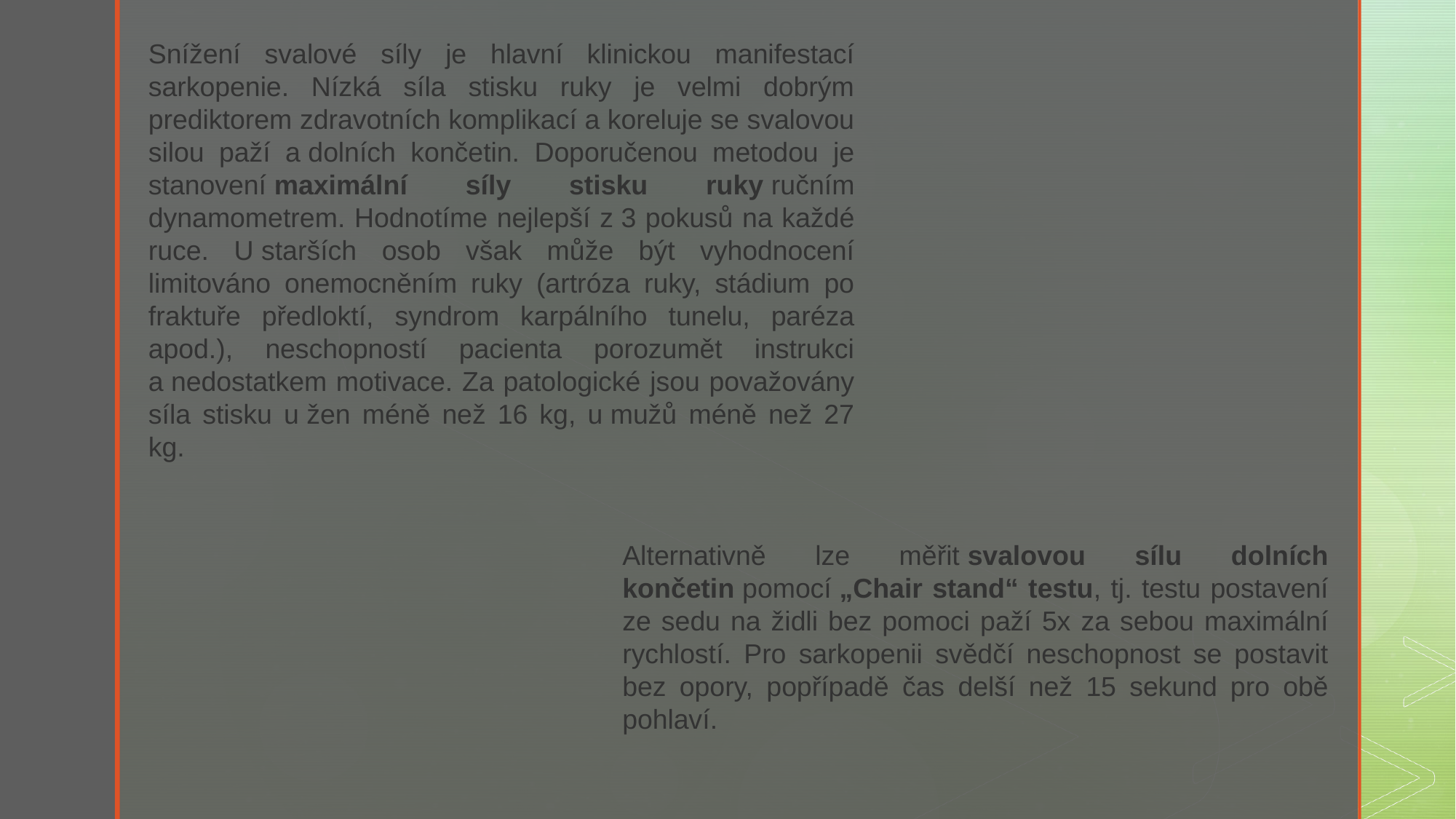

Snížení svalové síly je hlavní klinickou manifestací sarkopenie. Nízká síla stisku ruky je velmi dobrým prediktorem zdravotních komplikací a koreluje se svalovou silou paží a dolních končetin. Doporučenou metodou je stanovení maximální síly stisku ruky ručním dynamometrem. Hodnotíme nejlepší z 3 pokusů na každé ruce. U starších osob však může být vyhodnocení limitováno onemocněním ruky (artróza ruky, stádium po fraktuře předloktí, syndrom karpálního tunelu, paréza apod.), neschopností pacienta porozumět instrukci a nedostatkem motivace. Za patologické jsou považovány síla stisku u žen méně než 16 kg, u mužů méně než 27 kg.
Alternativně lze měřit svalovou sílu dolních končetin pomocí „Chair stand“ testu, tj. testu postavení ze sedu na židli bez pomoci paží 5x za sebou maximální rychlostí. Pro sarkopenii svědčí neschopnost se postavit bez opory, popřípadě čas delší než 15 sekund pro obě pohlaví.